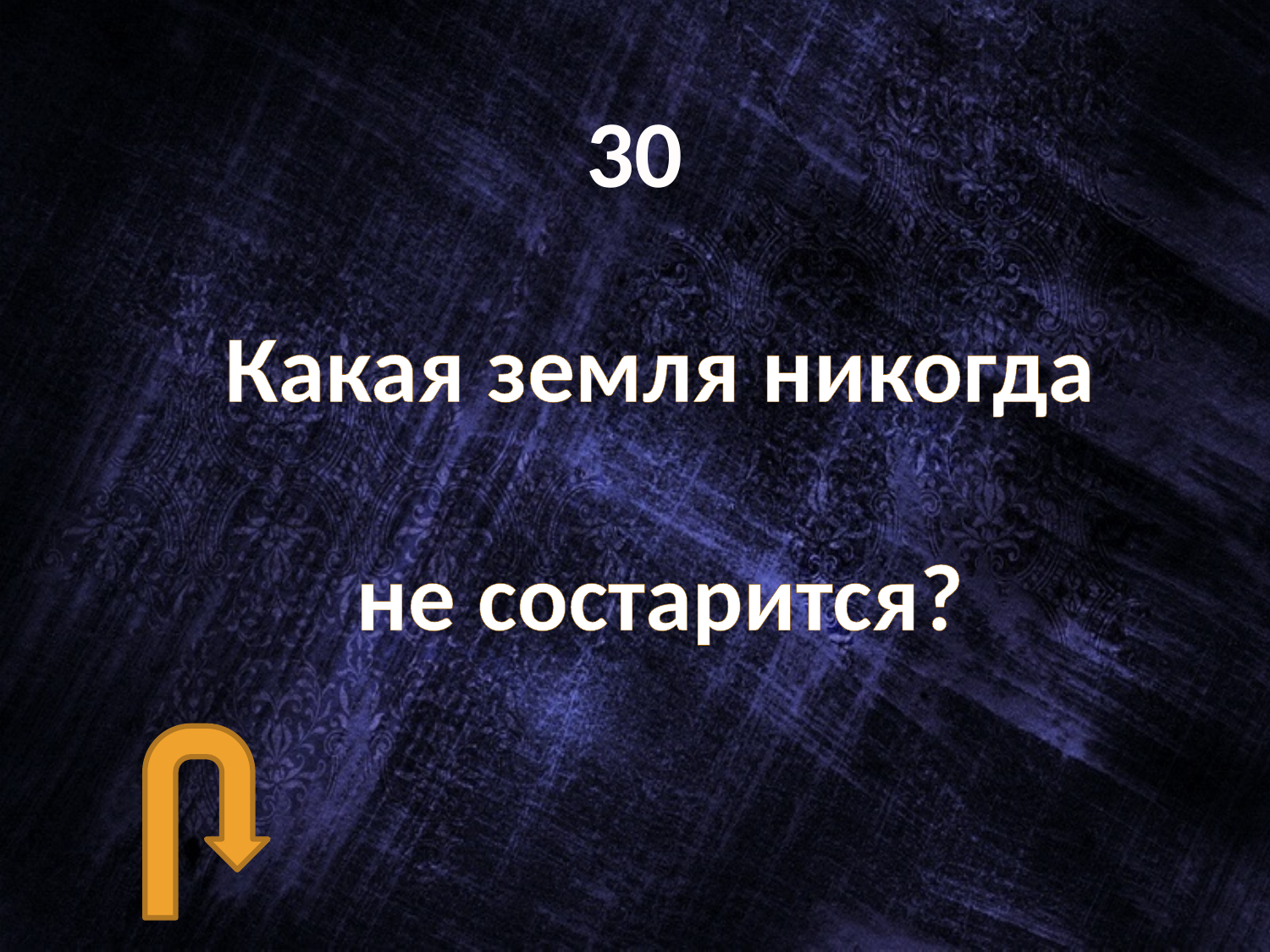

#
30

 Какая земля никогда

не состарится?